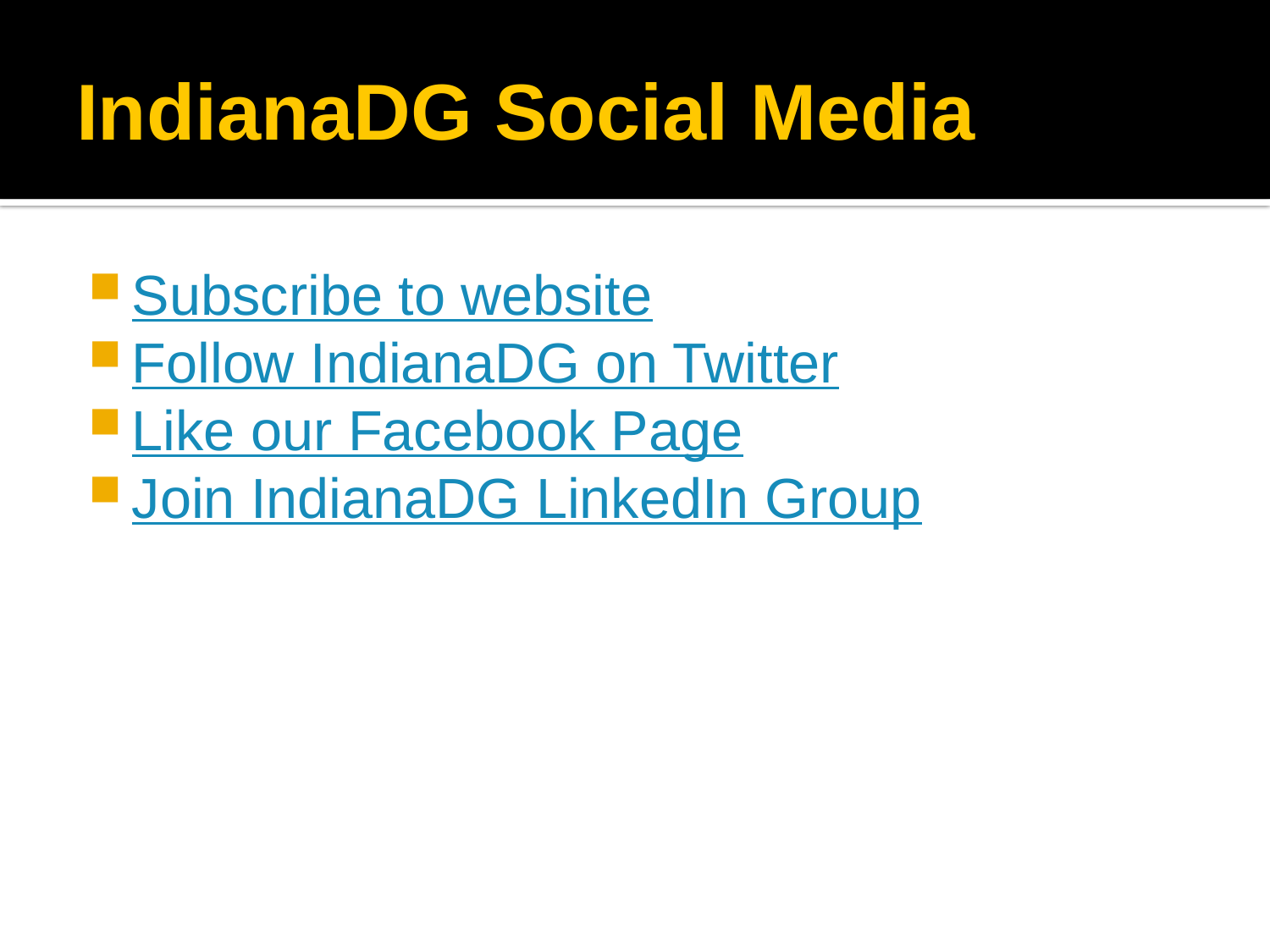

# IndianaDG Social Media
Subscribe to website
Follow IndianaDG on Twitter
Like our Facebook Page
Join IndianaDG LinkedIn Group